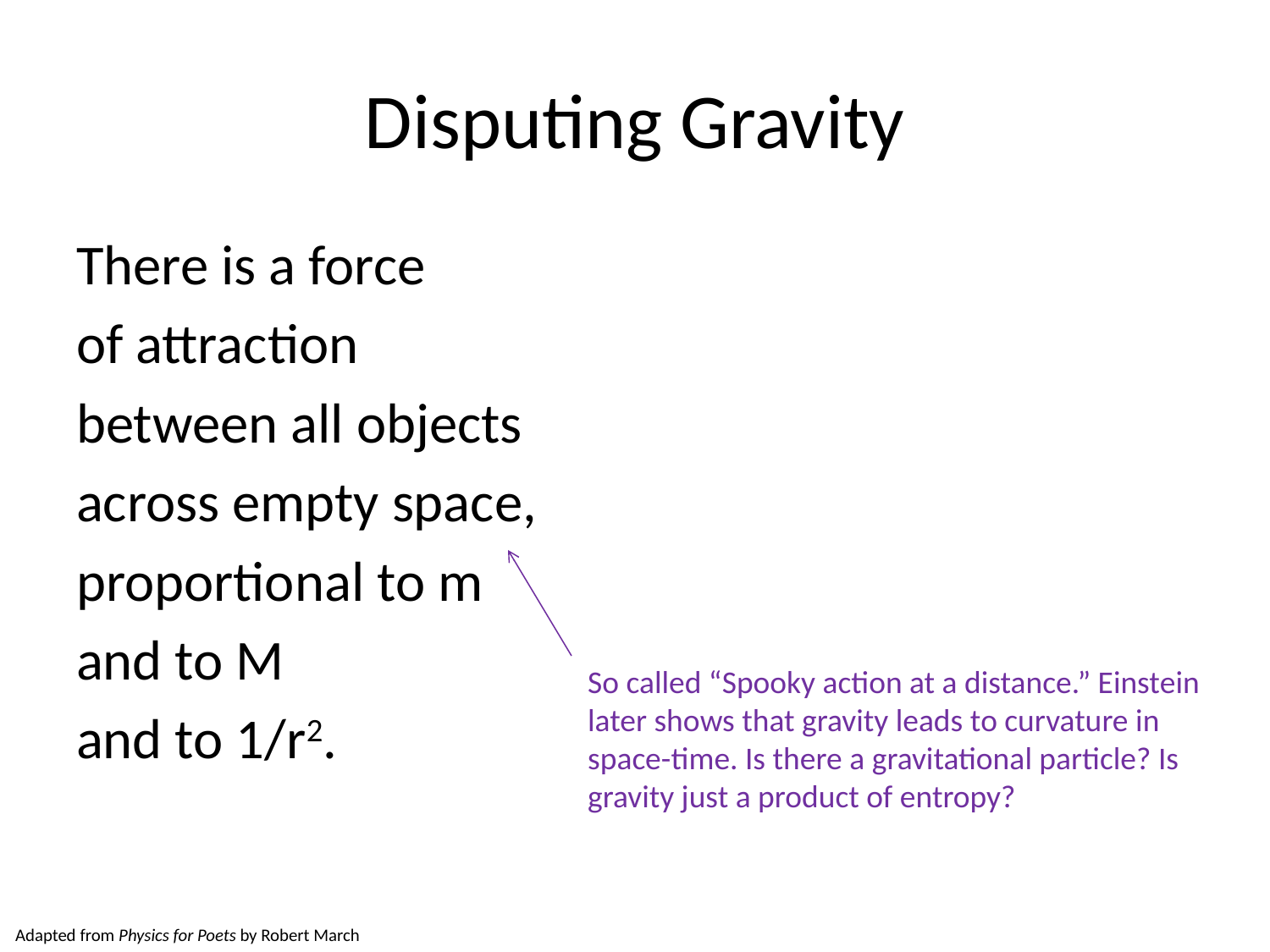

# Disputing Gravity
There is a force
of attraction
between all objects
across empty space,
proportional to m
and to M
and to 1/r2.
So called “Spooky action at a distance.” Einstein
later shows that gravity leads to curvature in
space-time. Is there a gravitational particle? Is
gravity just a product of entropy?
Adapted from Physics for Poets by Robert March